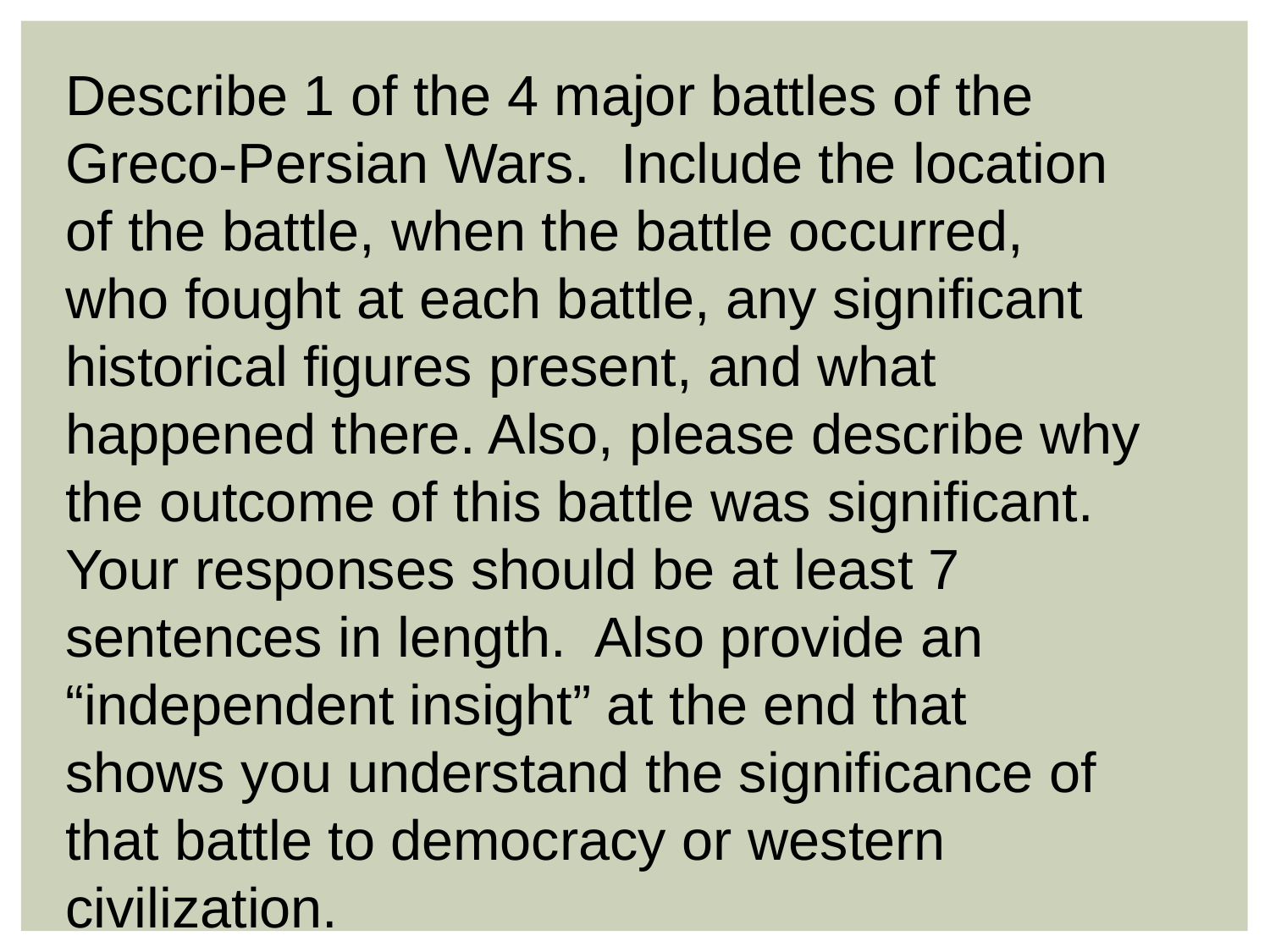

Describe 1 of the 4 major battles of the Greco-Persian Wars.  Include the location of the battle, when the battle occurred, who fought at each battle, any significant historical figures present, and what happened there. Also, please describe why the outcome of this battle was significant. Your responses should be at least 7 sentences in length.  Also provide an “independent insight” at the end that shows you understand the significance of that battle to democracy or western civilization.